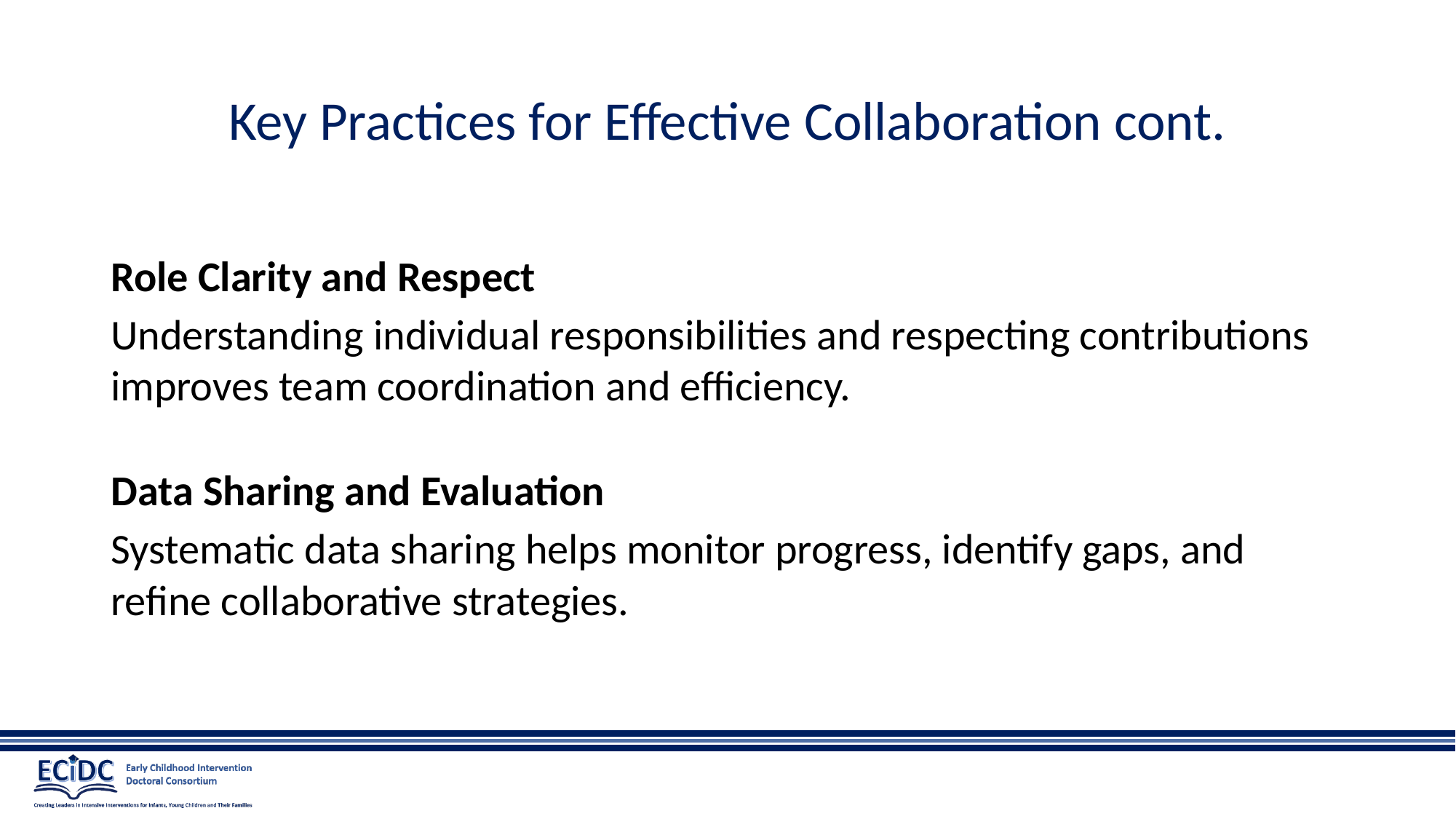

# Key Practices for Effective Collaboration cont.
Role Clarity and Respect
Understanding individual responsibilities and respecting contributions improves team coordination and efficiency.
Data Sharing and Evaluation
Systematic data sharing helps monitor progress, identify gaps, and refine collaborative strategies.